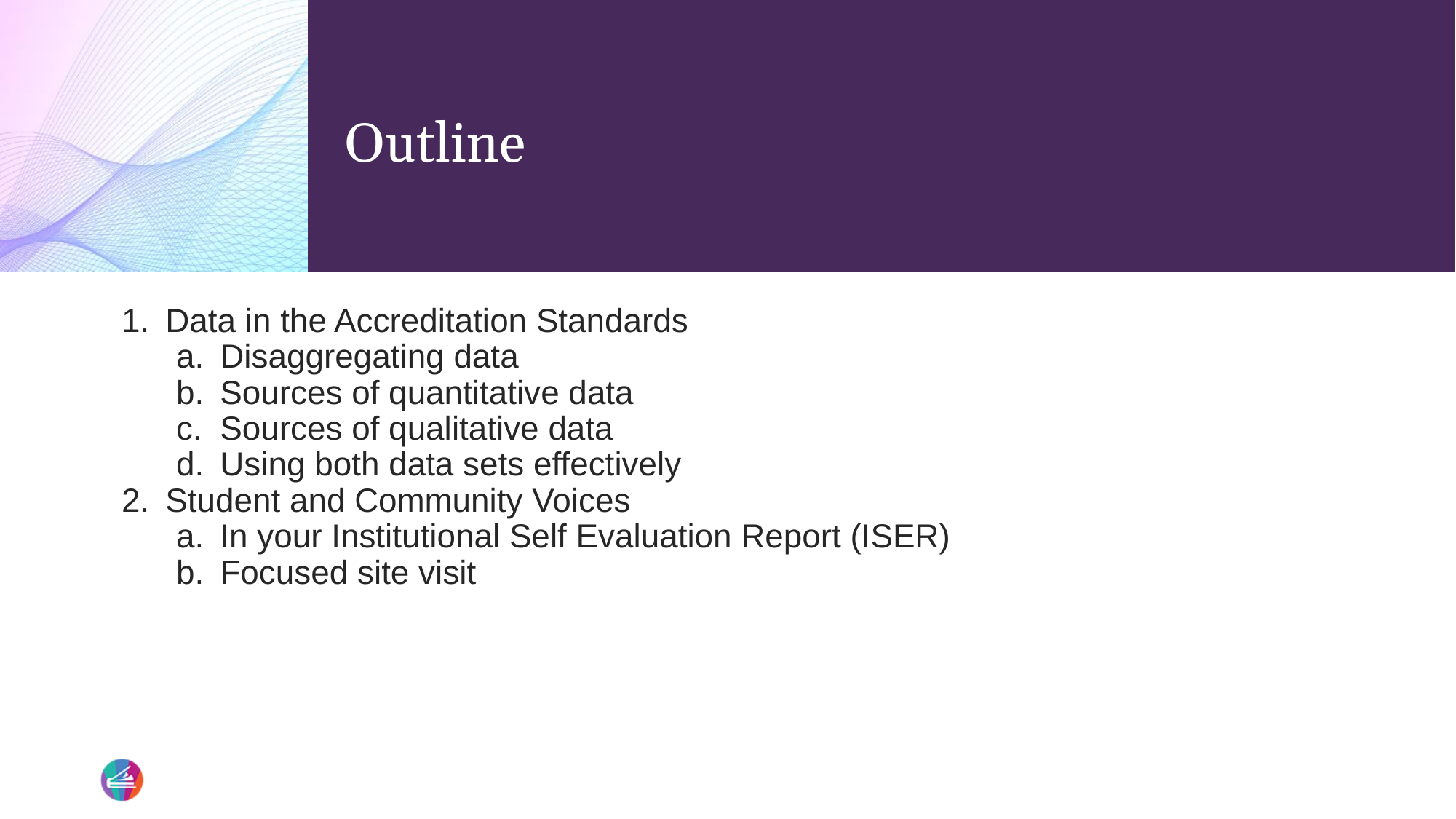

# Outline
Data in the Accreditation Standards
Disaggregating data
Sources of quantitative data
Sources of qualitative data
Using both data sets effectively
Student and Community Voices
In your Institutional Self Evaluation Report (ISER)
Focused site visit